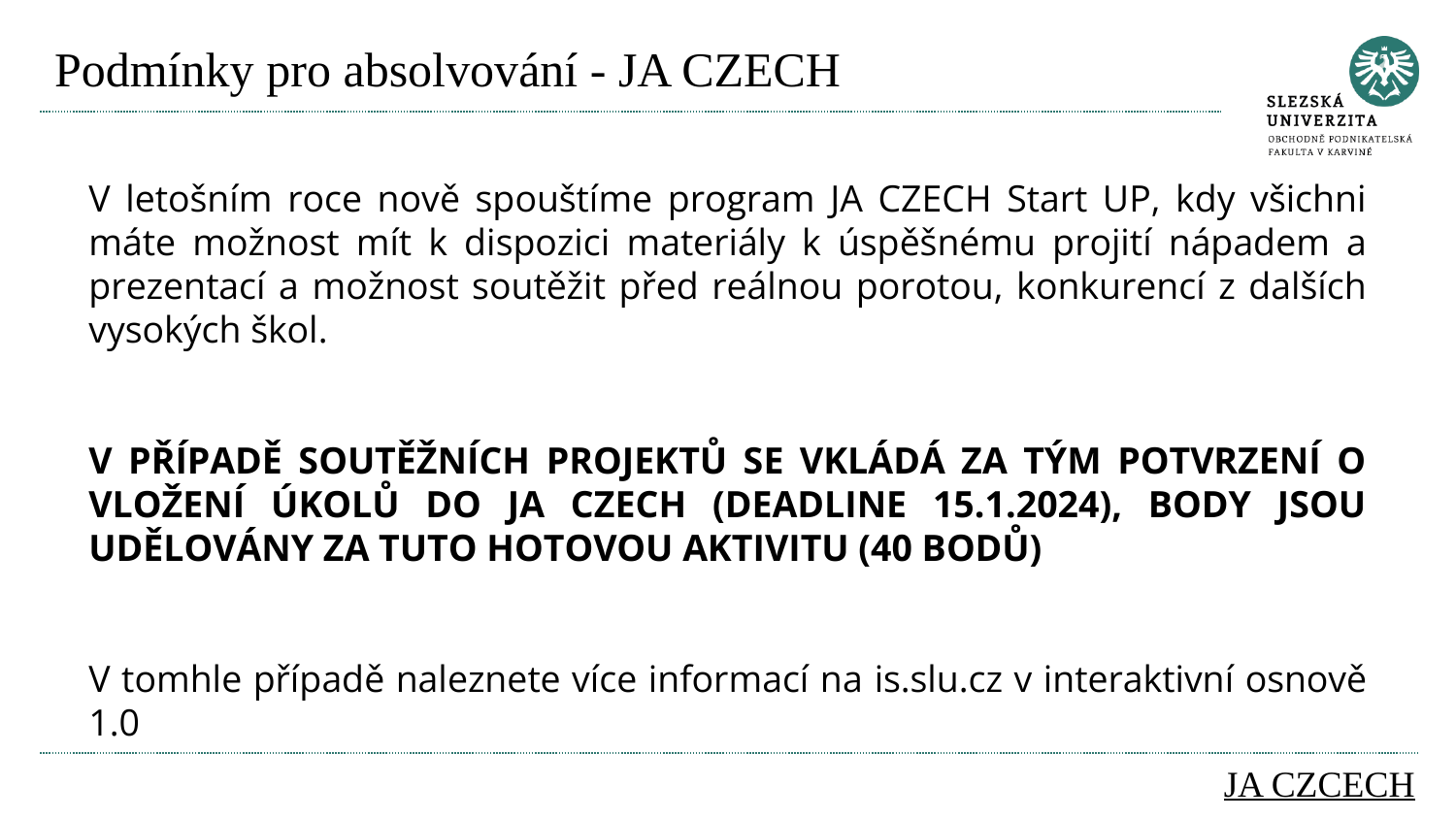

# Podmínky pro absolvování - JA CZECH
V letošním roce nově spouštíme program JA CZECH Start UP, kdy všichni máte možnost mít k dispozici materiály k úspěšnému projití nápadem a prezentací a možnost soutěžit před reálnou porotou, konkurencí z dalších vysokých škol.

V PŘÍPADĚ SOUTĚŽNÍCH PROJEKTŮ SE VKLÁDÁ ZA TÝM POTVRZENÍ O VLOŽENÍ ÚKOLŮ DO JA CZECH (DEADLINE 15.1.2024), BODY JSOU UDĚLOVÁNY ZA TUTO HOTOVOU AKTIVITU (40 BODŮ)

V tomhle případě naleznete více informací na is.slu.cz v interaktivní osnově 1.0
JA CZCECH